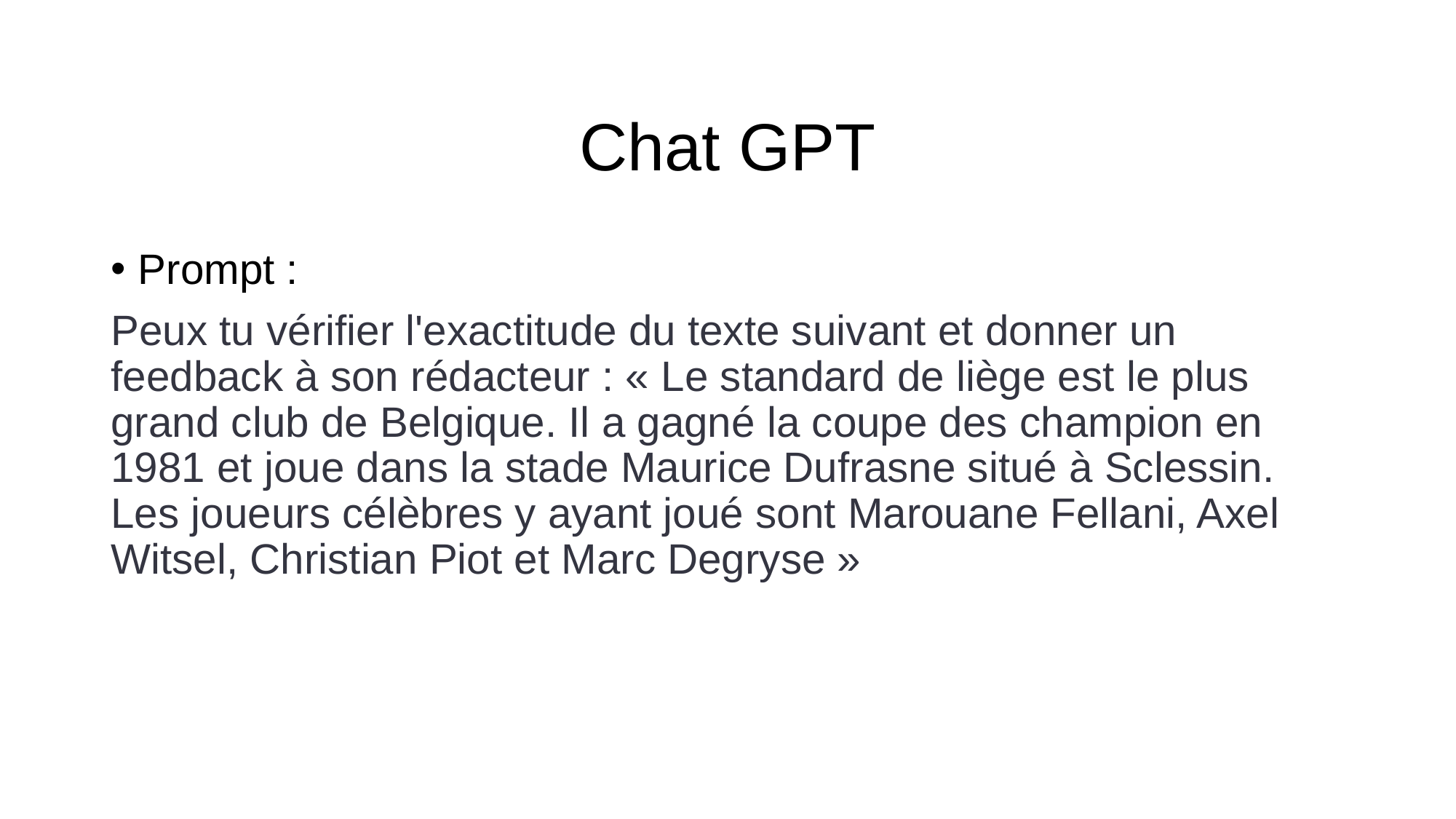

# Chat GPT
Prompt :
Peux tu vérifier l'exactitude du texte suivant et donner un feedback à son rédacteur : « Le standard de liège est le plus grand club de Belgique. Il a gagné la coupe des champion en 1981 et joue dans la stade Maurice Dufrasne situé à Sclessin. Les joueurs célèbres y ayant joué sont Marouane Fellani, Axel Witsel, Christian Piot et Marc Degryse »